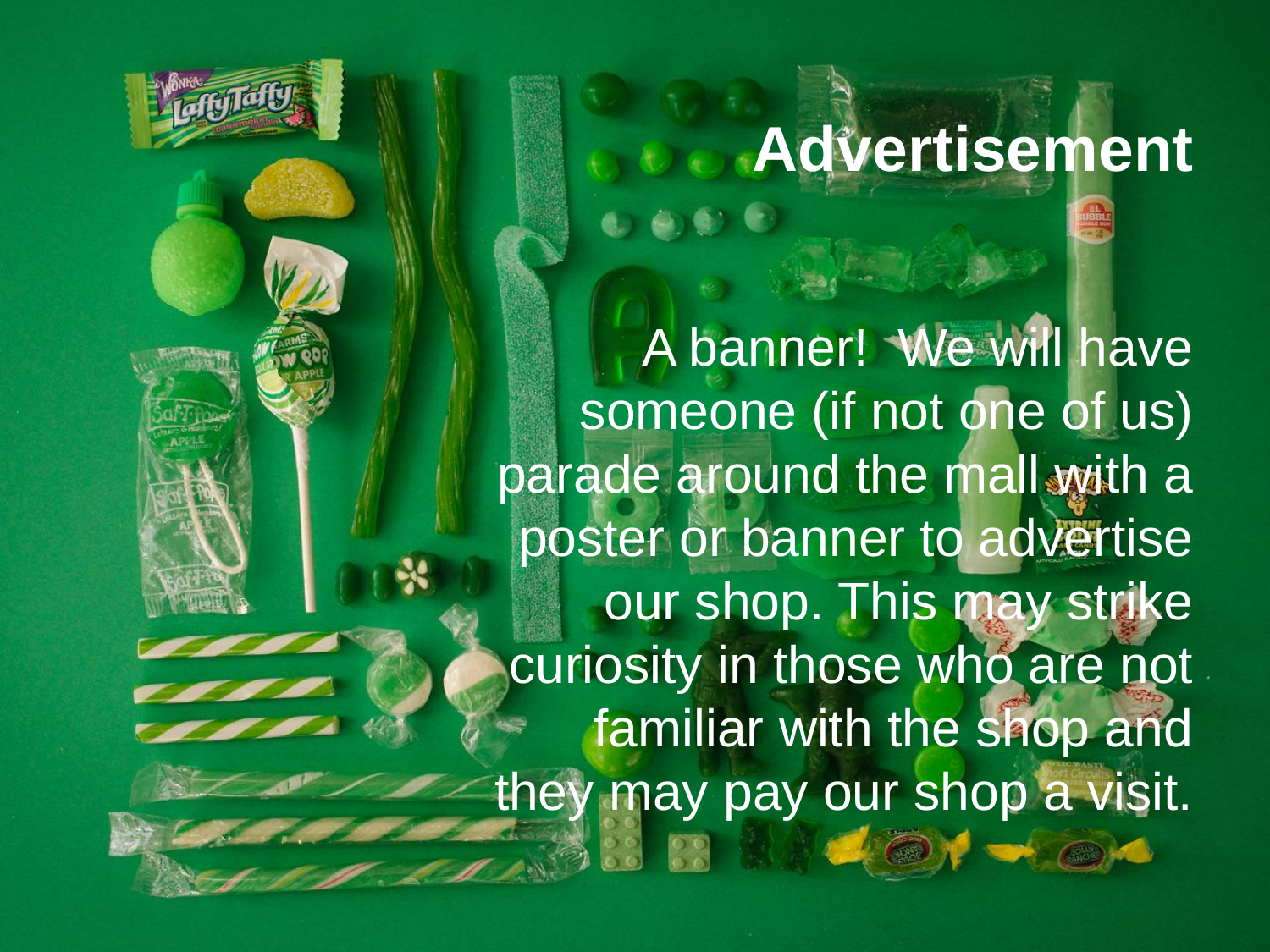

# Advertisement
A banner!  We will have someone (if not one of us) parade around the mall with a poster or banner to advertise our shop. This may strike curiosity in those who are not familiar with the shop and they may pay our shop a visit.